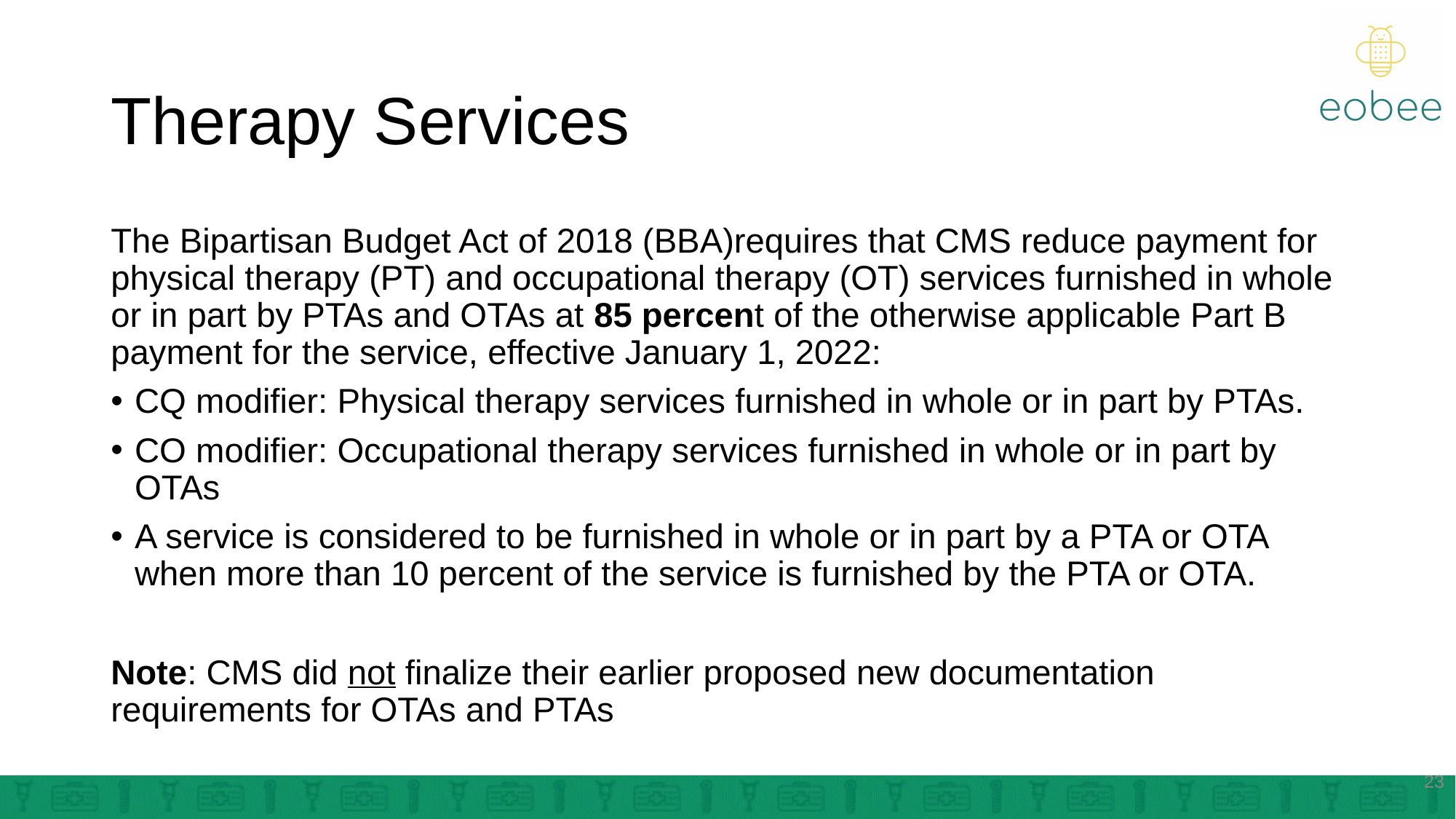

# Therapy Services
The Bipartisan Budget Act of 2018 (BBA)requires that CMS reduce payment for physical therapy (PT) and occupational therapy (OT) services furnished in whole or in part by PTAs and OTAs at 85 percent of the otherwise applicable Part B payment for the service, effective January 1, 2022:
CQ modifier: Physical therapy services furnished in whole or in part by PTAs.
CO modifier: Occupational therapy services furnished in whole or in part by OTAs
A service is considered to be furnished in whole or in part by a PTA or OTA when more than 10 percent of the service is furnished by the PTA or OTA.

Note: CMS did not finalize their earlier proposed new documentation requirements for OTAs and PTAs

23